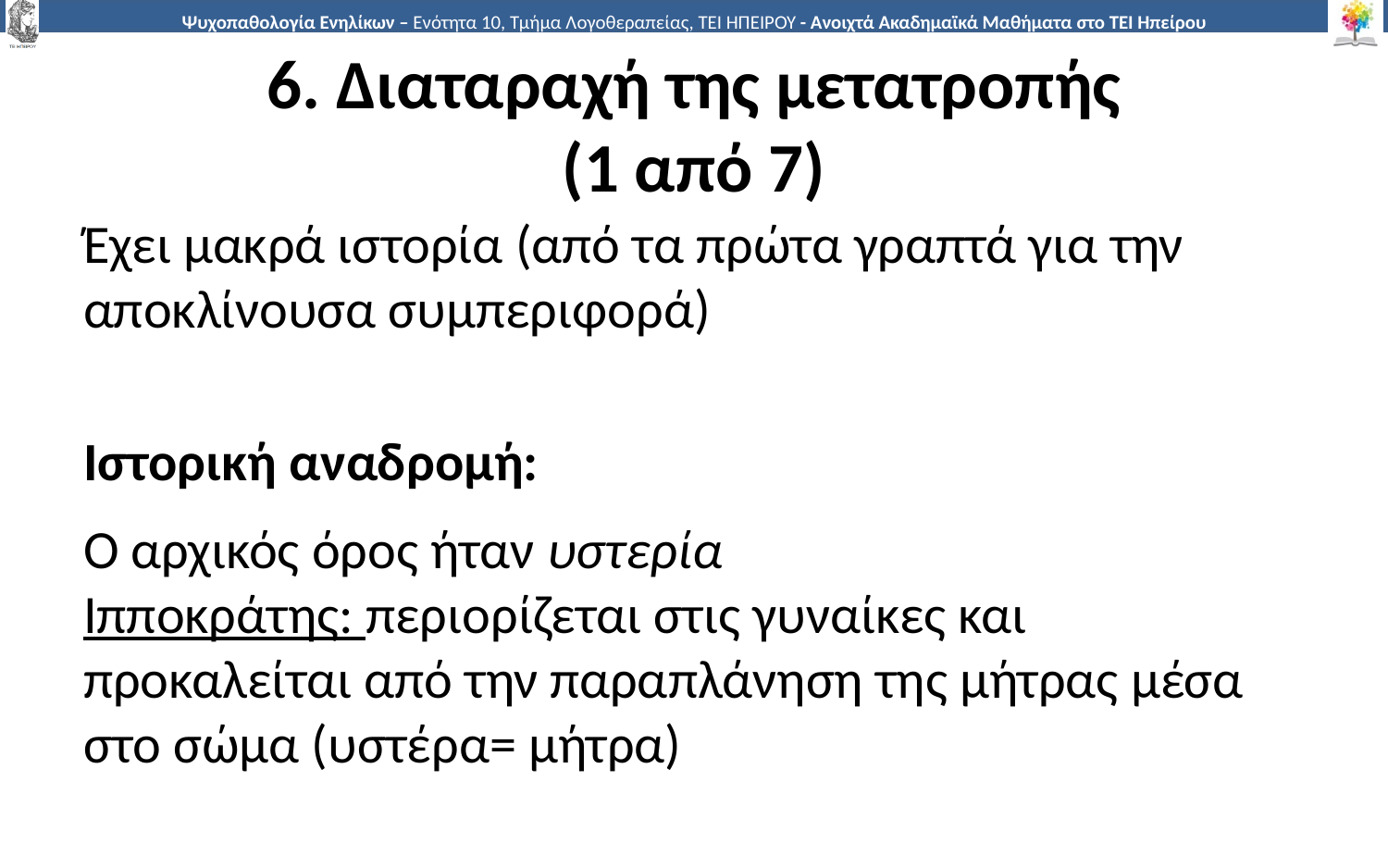

# 6. Διαταραχή της μετατροπής (1 από 7)
Έχει μακρά ιστορία (από τα πρώτα γραπτά για την αποκλίνουσα συμπεριφορά)
Ιστορική αναδρομή:
Ο αρχικός όρος ήταν υστερία
Ιπποκράτης: περιορίζεται στις γυναίκες και προκαλείται από την παραπλάνηση της μήτρας μέσα στο σώμα (υστέρα= μήτρα)